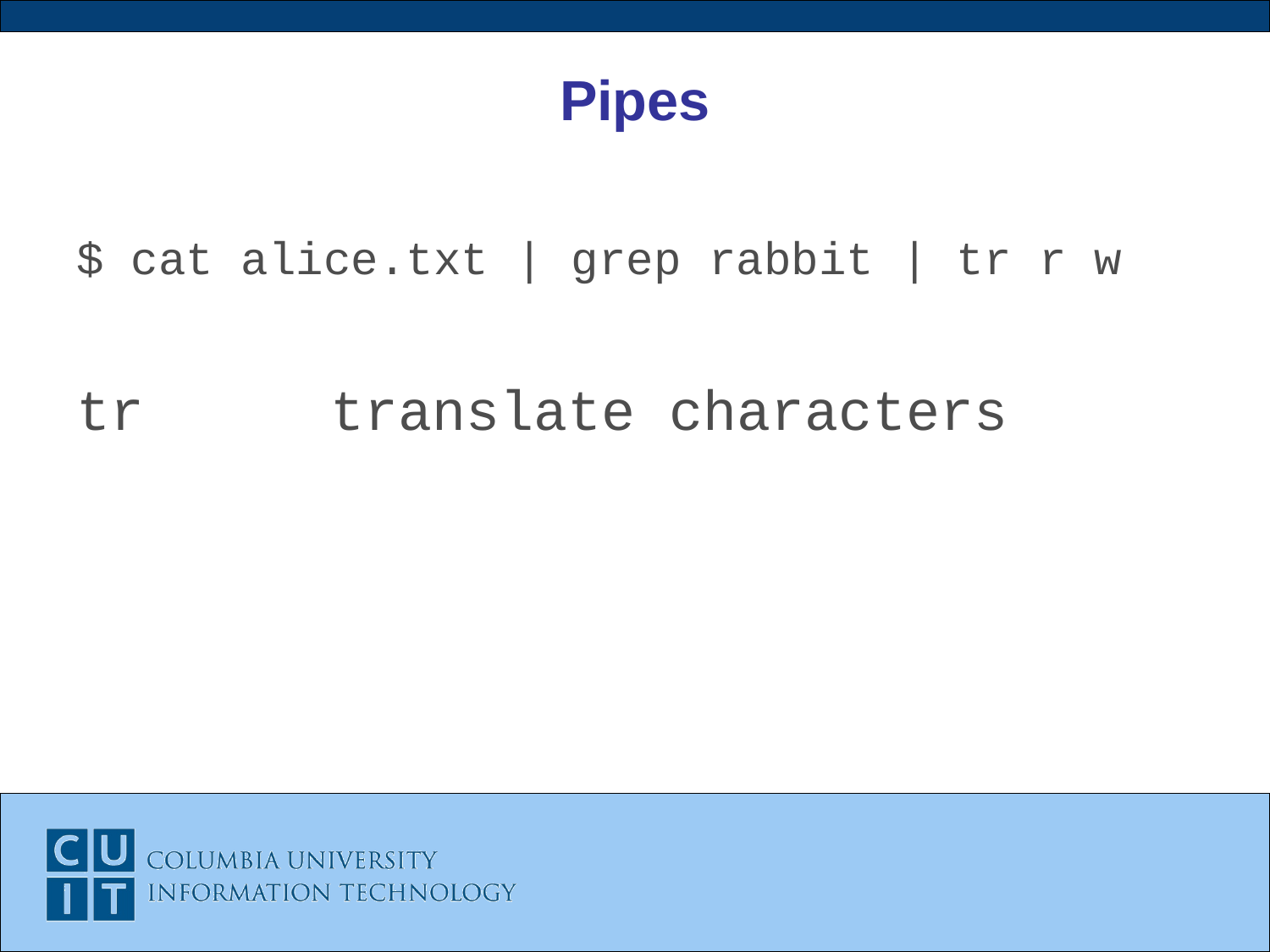

# Pipes
$ cat alice.txt | grep rabbit | tr r w

tr		translate characters